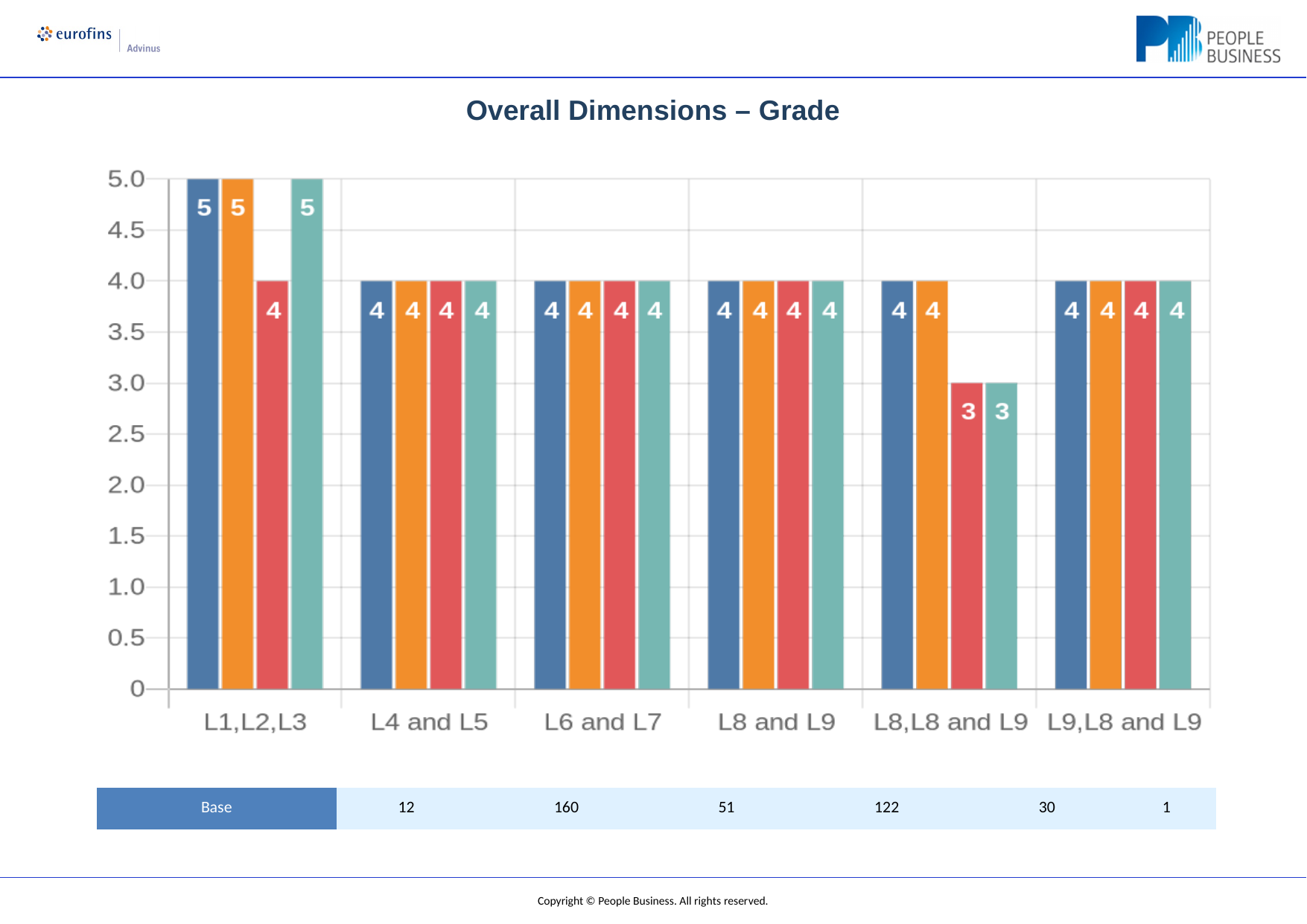

Overall Dimensions – Grade

| Base | 12 | 160 | 51 | 122 | 30 | 1 |
| --- | --- | --- | --- | --- | --- | --- |

Copyright © People Business. All rights reserved.